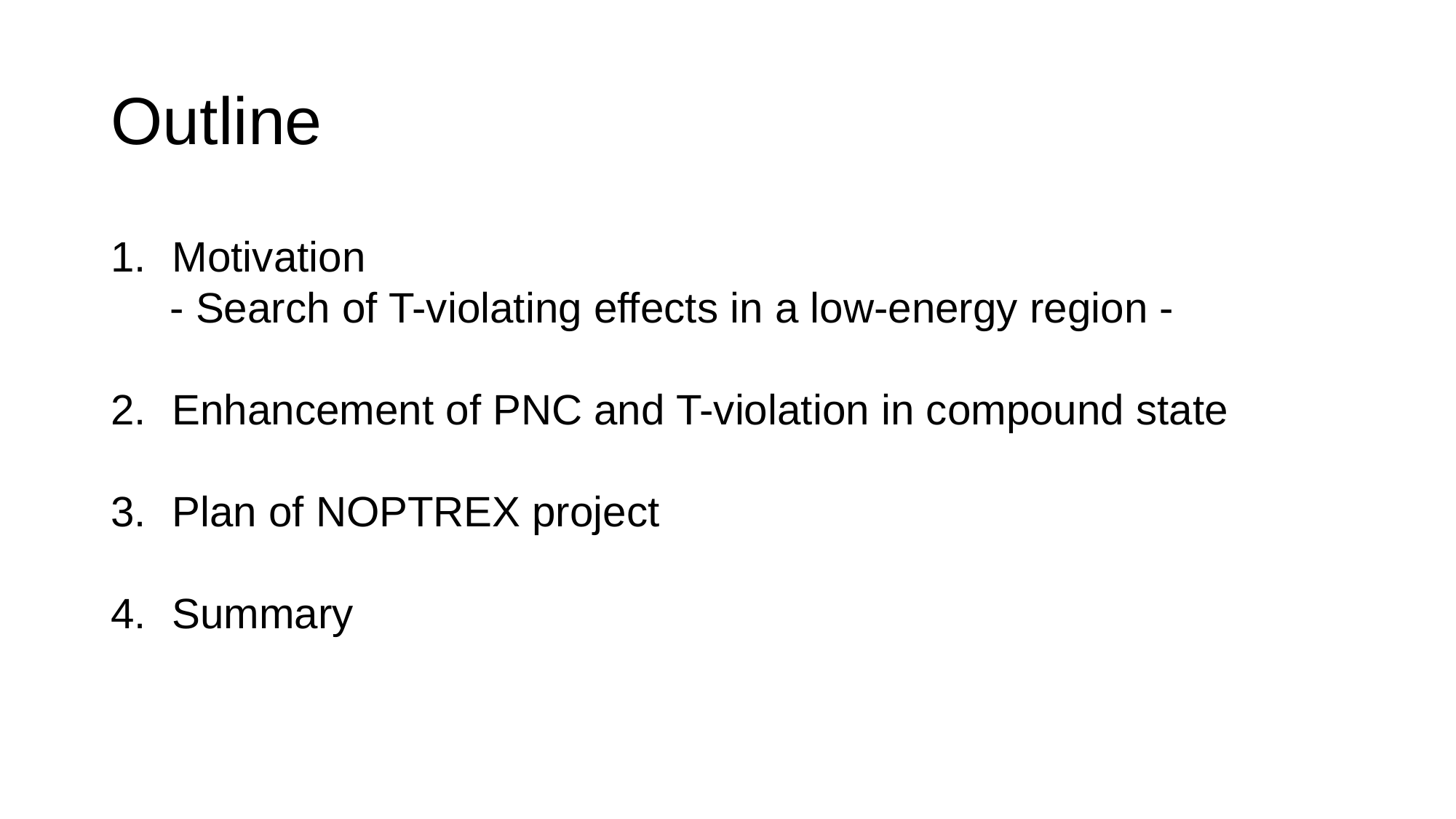

# Outline
Motivation
     - Search of T-violating effects in a low-energy region -

Enhancement of PNC and T-violation in compound state

Plan of NOPTREX project

Summary